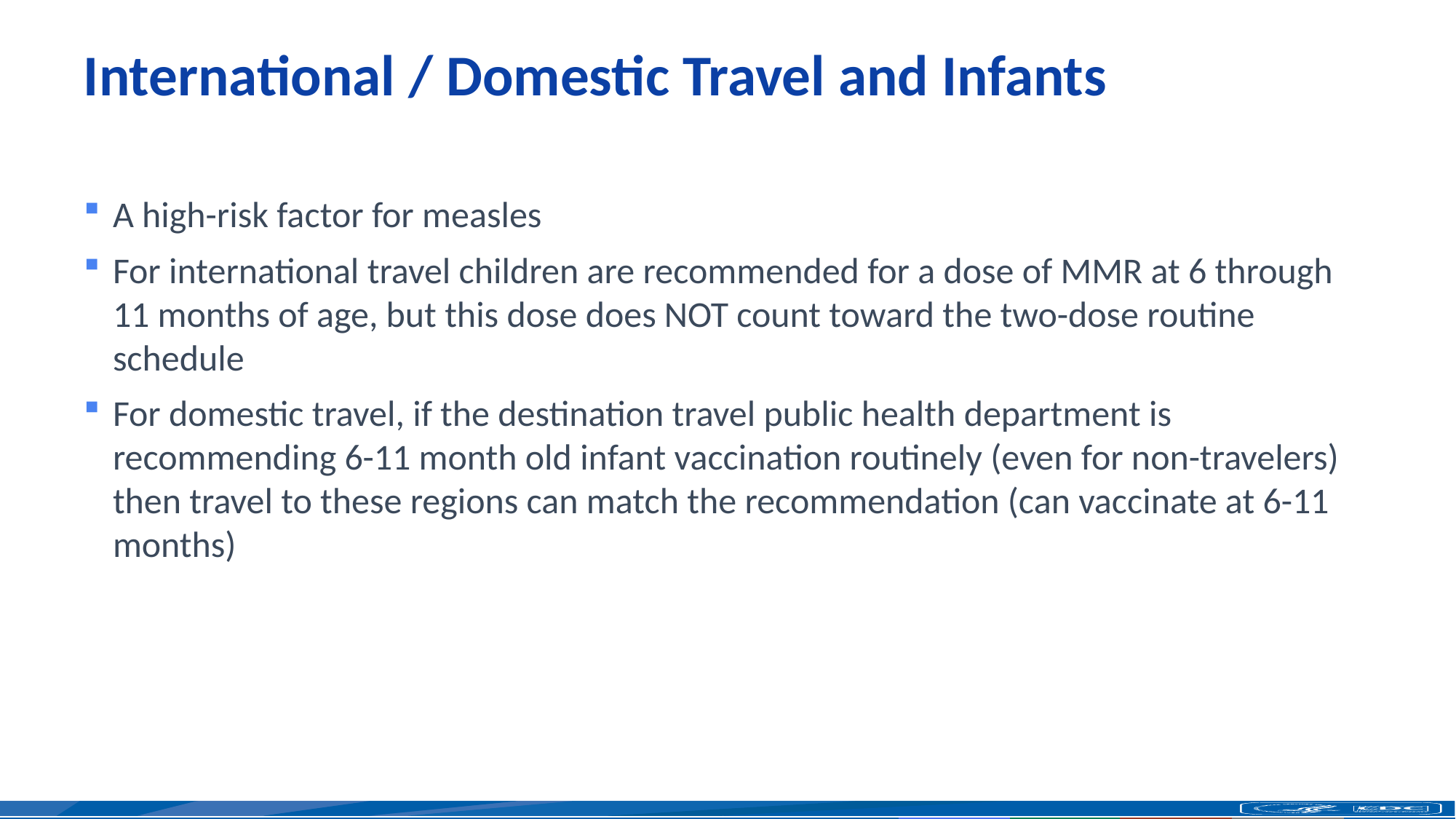

# International / Domestic Travel and Infants
A high-risk factor for measles
For international travel children are recommended for a dose of MMR at 6 through 11 months of age, but this dose does NOT count toward the two-dose routine schedule
For domestic travel, if the destination travel public health department is recommending 6-11 month old infant vaccination routinely (even for non-travelers) then travel to these regions can match the recommendation (can vaccinate at 6-11 months)